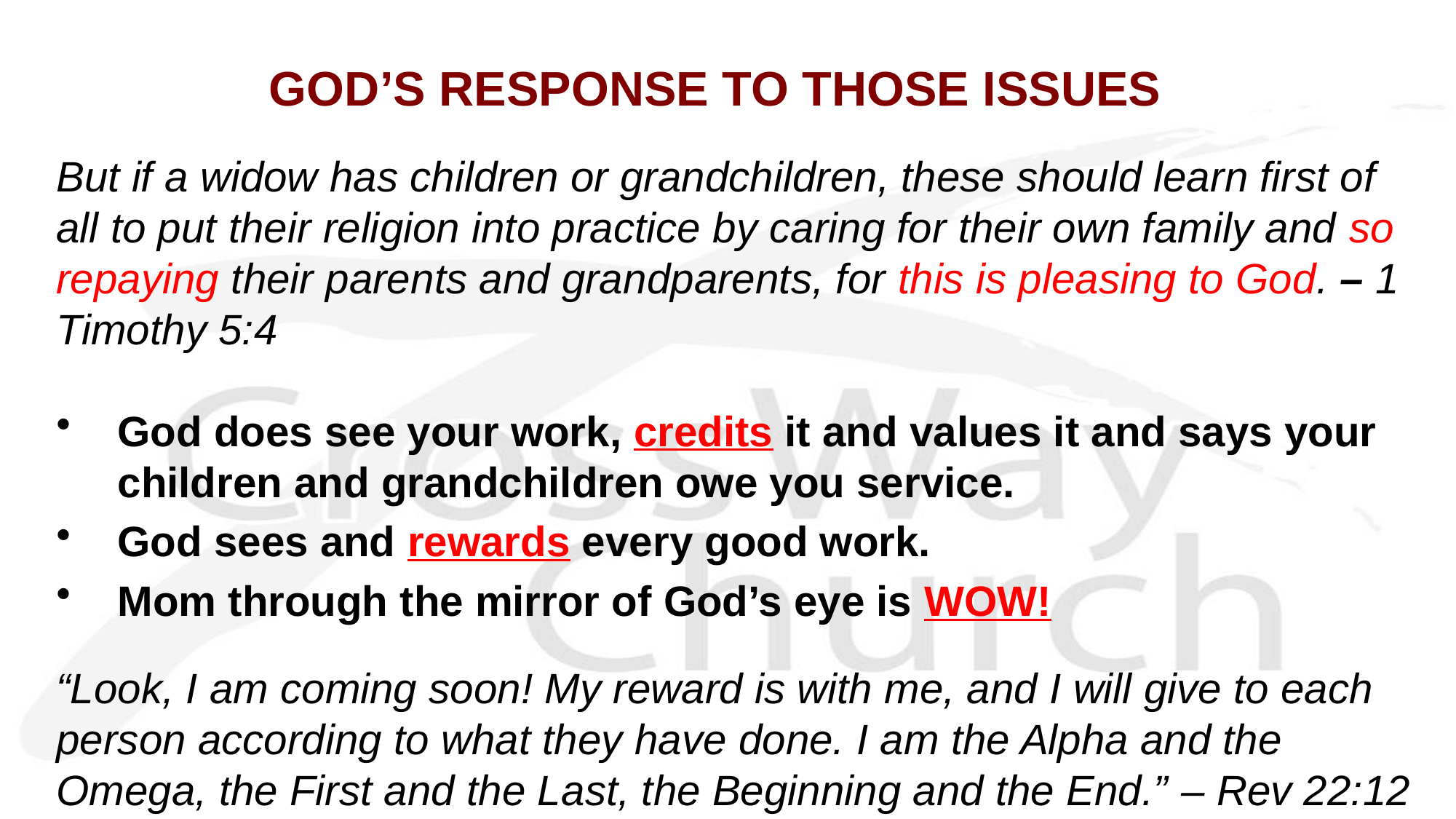

# GOD’S RESPONSE TO THOSE ISSUES
But if a widow has children or grandchildren, these should learn first of all to put their religion into practice by caring for their own family and so repaying their parents and grandparents, for this is pleasing to God. – 1 Timothy 5:4

God does see your work, credits it and values it and says your children and grandchildren owe you service.
God sees and rewards every good work.
Mom through the mirror of God’s eye is WOW!

“Look, I am coming soon! My reward is with me, and I will give to each person according to what they have done. I am the Alpha and the Omega, the First and the Last, the Beginning and the End.” – Rev 22:12